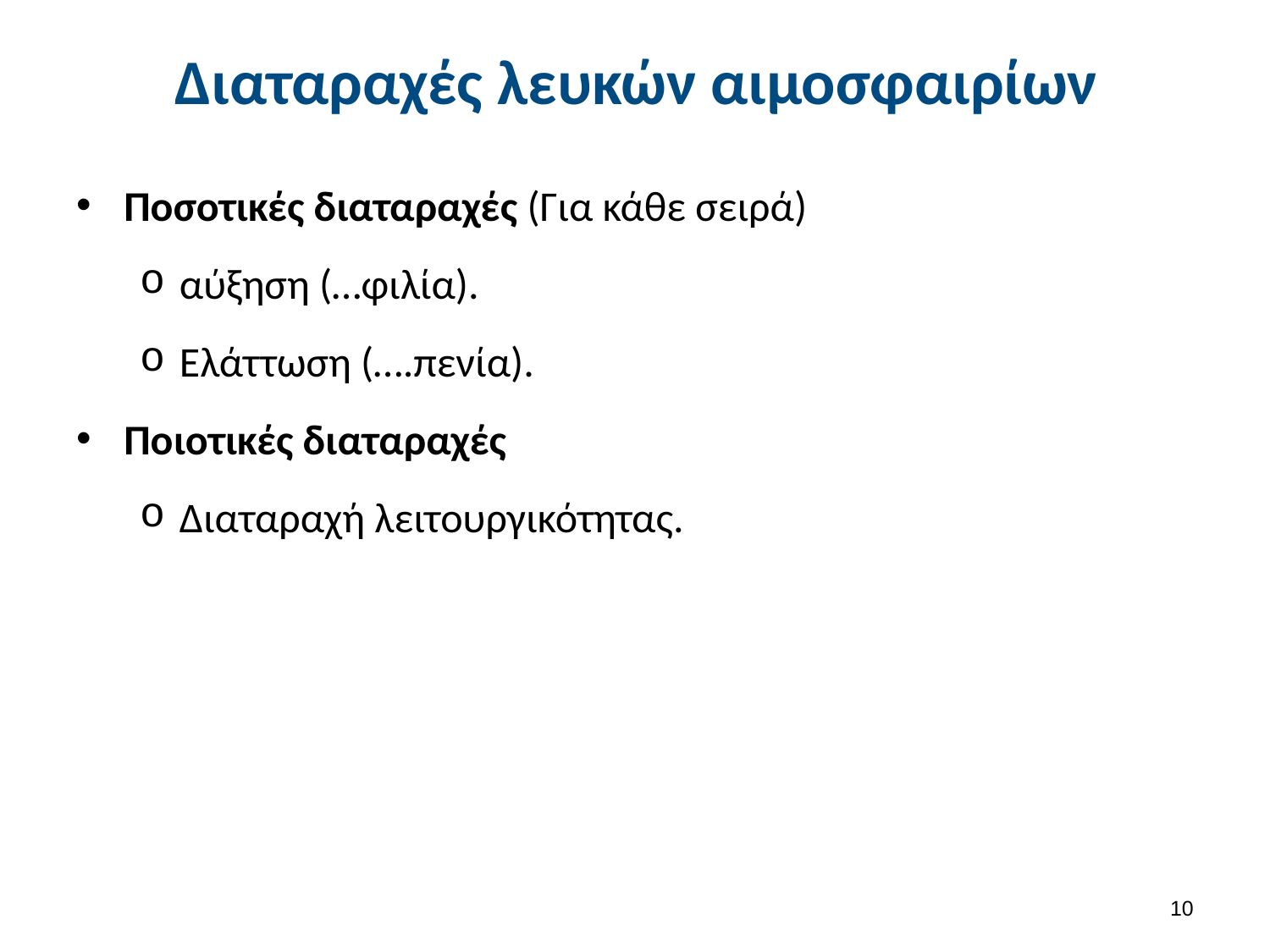

# Διαταραχές λευκών αιμοσφαιρίων
Ποσοτικές διαταραχές (Για κάθε σειρά)
αύξηση (…φιλία).
Ελάττωση (….πενία).
Ποιοτικές διαταραχές
Διαταραχή λειτουργικότητας.
10